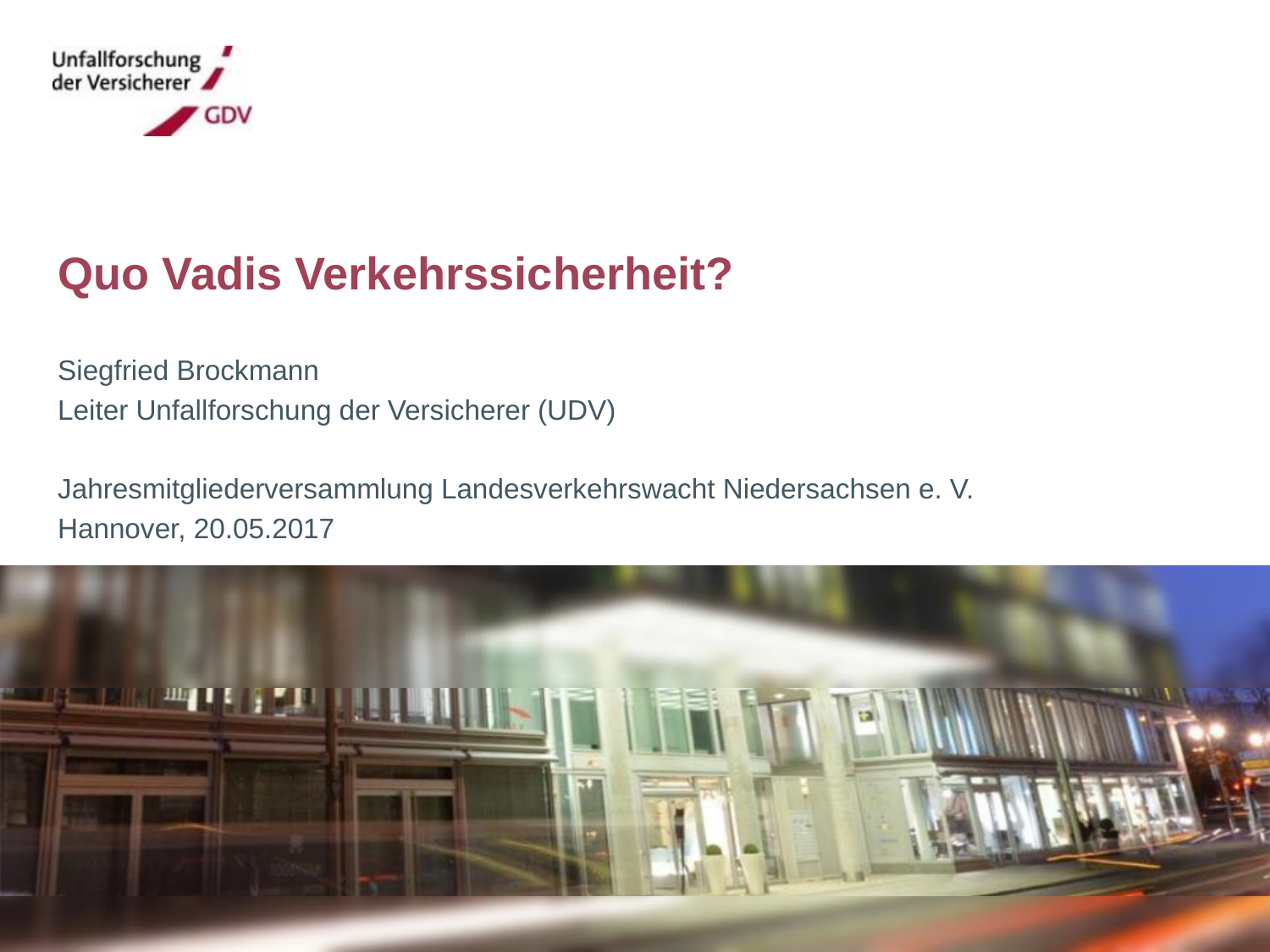

# Quo Vadis Verkehrssicherheit?
Siegfried Brockmann
Leiter Unfallforschung der Versicherer (UDV)

Jahresmitgliederversammlung Landesverkehrswacht Niedersachsen e. V.
Hannover, 20.05.2017